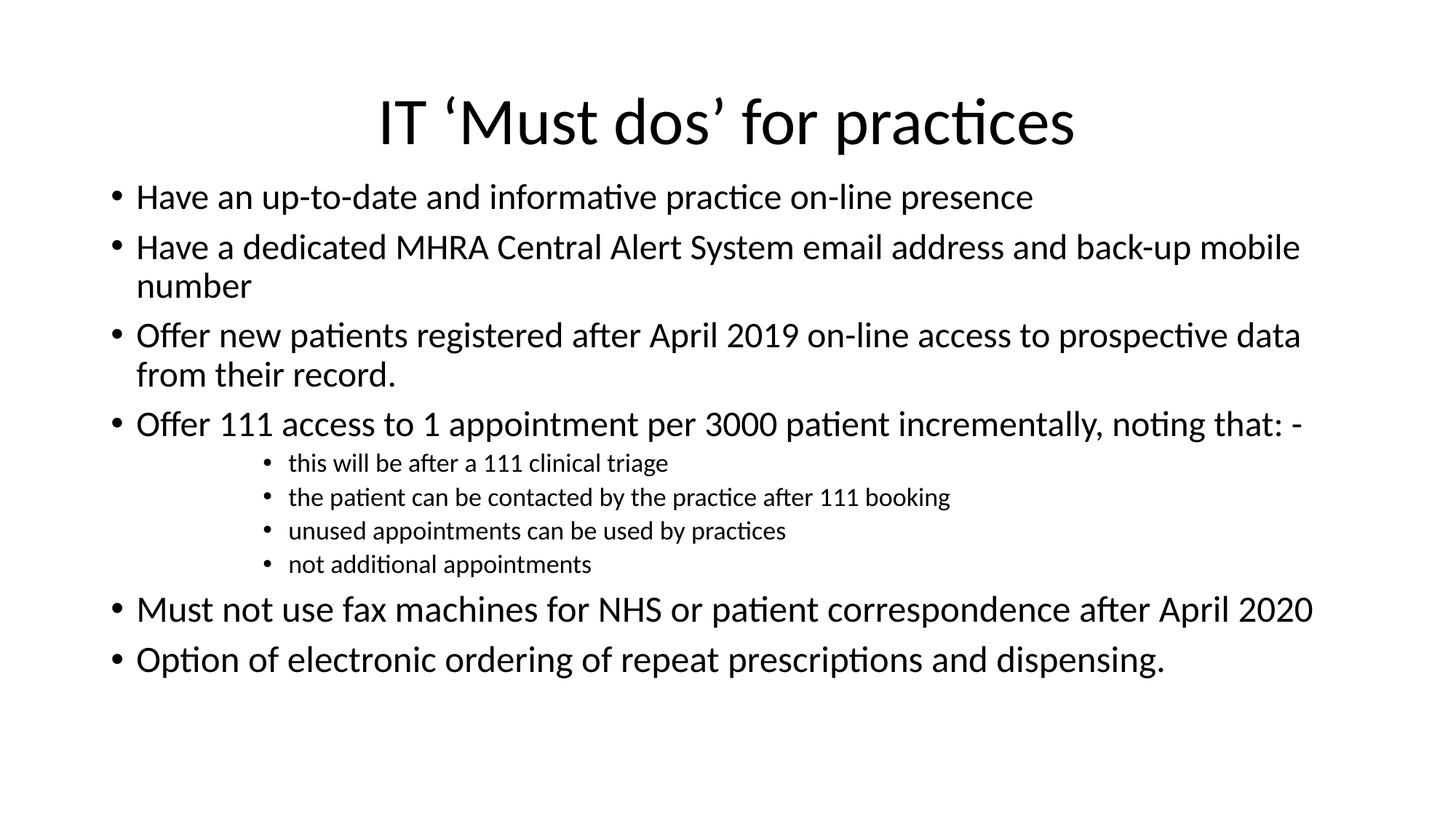

# IT ‘Must dos’ for practices
Have an up-to-date and informative practice on-line presence
Have a dedicated MHRA Central Alert System email address and back-up mobile number
Offer new patients registered after April 2019 on-line access to prospective data from their record.
Offer 111 access to 1 appointment per 3000 patient incrementally, noting that: -
this will be after a 111 clinical triage
the patient can be contacted by the practice after 111 booking
unused appointments can be used by practices
not additional appointments
Must not use fax machines for NHS or patient correspondence after April 2020
Option of electronic ordering of repeat prescriptions and dispensing.